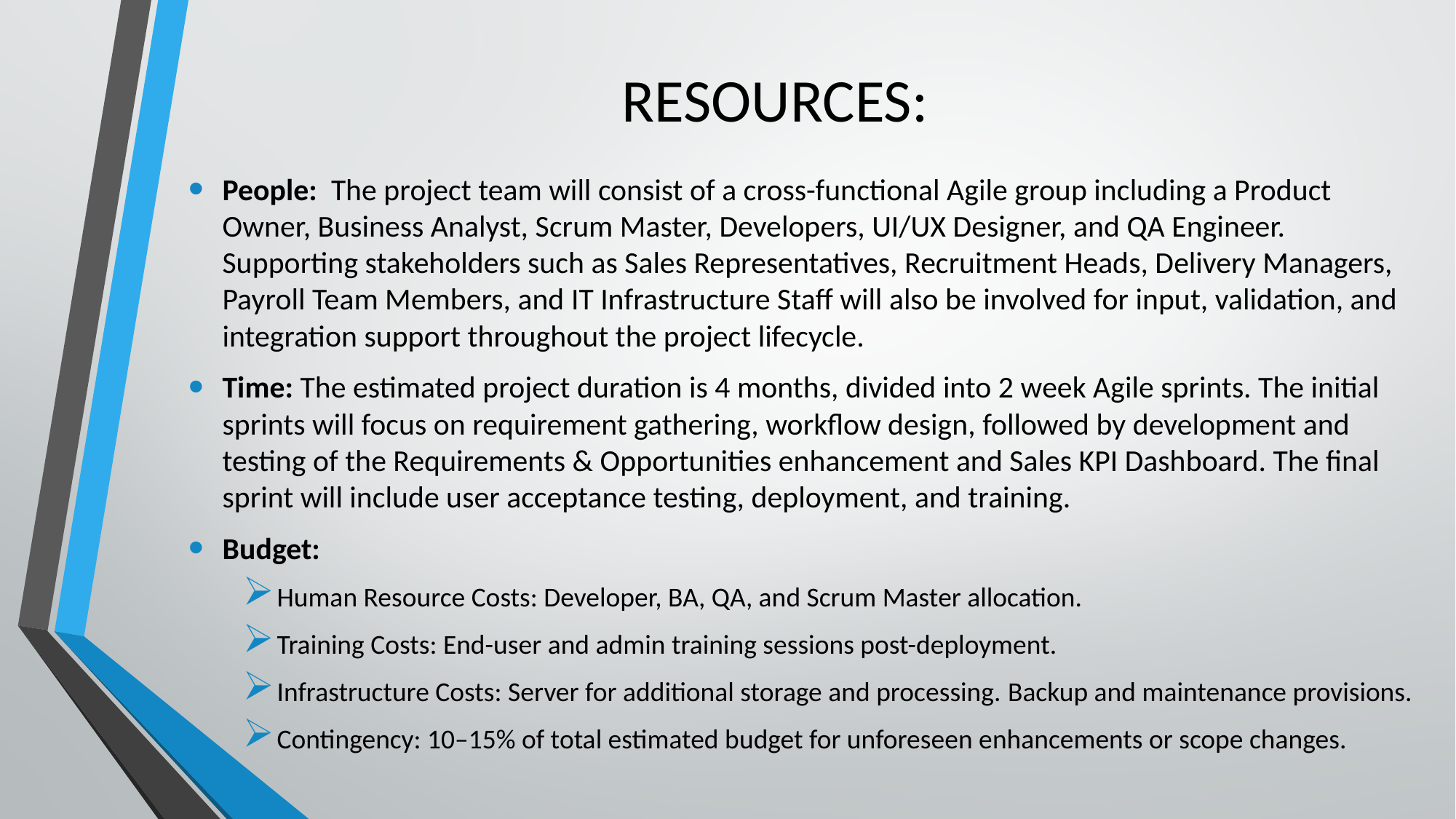

# RESOURCES:
People:  The project team will consist of a cross-functional Agile group including a Product Owner, Business Analyst, Scrum Master, Developers, UI/UX Designer, and QA Engineer. Supporting stakeholders such as Sales Representatives, Recruitment Heads, Delivery Managers, Payroll Team Members, and IT Infrastructure Staff will also be involved for input, validation, and integration support throughout the project lifecycle.
Time: The estimated project duration is 4 months, divided into 2 week Agile sprints. The initial sprints will focus on requirement gathering, workflow design, followed by development and testing of the Requirements & Opportunities enhancement and Sales KPI Dashboard. The final sprint will include user acceptance testing, deployment, and training.
Budget:
Human Resource Costs: Developer, BA, QA, and Scrum Master allocation.
Training Costs: End-user and admin training sessions post-deployment.
Infrastructure Costs: Server for additional storage and processing. Backup and maintenance provisions.
Contingency: 10–15% of total estimated budget for unforeseen enhancements or scope changes.